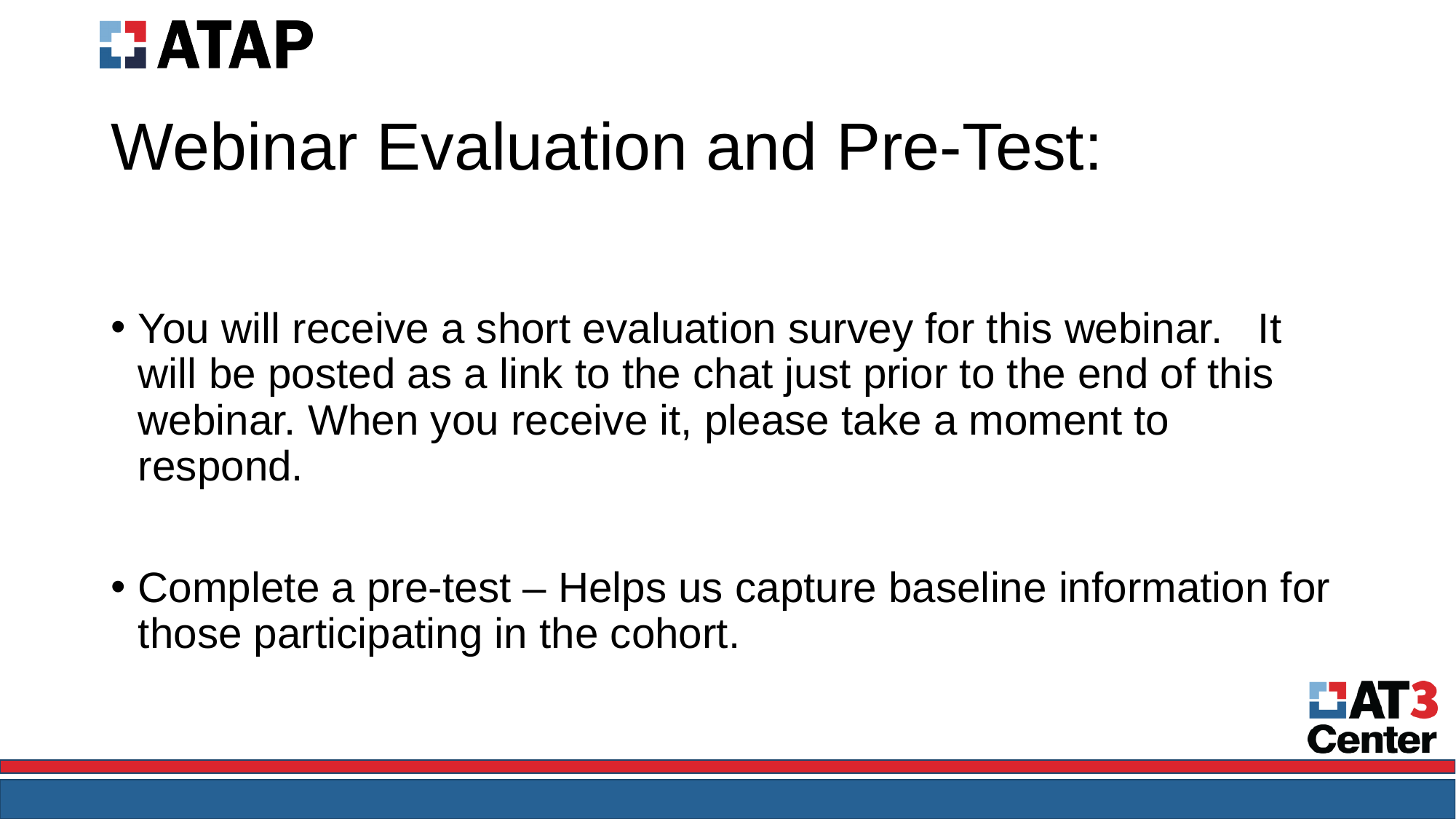

# Webinar Evaluation and Pre-Test:

You will receive a short evaluation survey for this webinar.   It will be posted as a link to the chat just prior to the end of this webinar. When you receive it, please take a moment to respond.

Complete a pre-test – Helps us capture baseline information for those participating in the cohort.